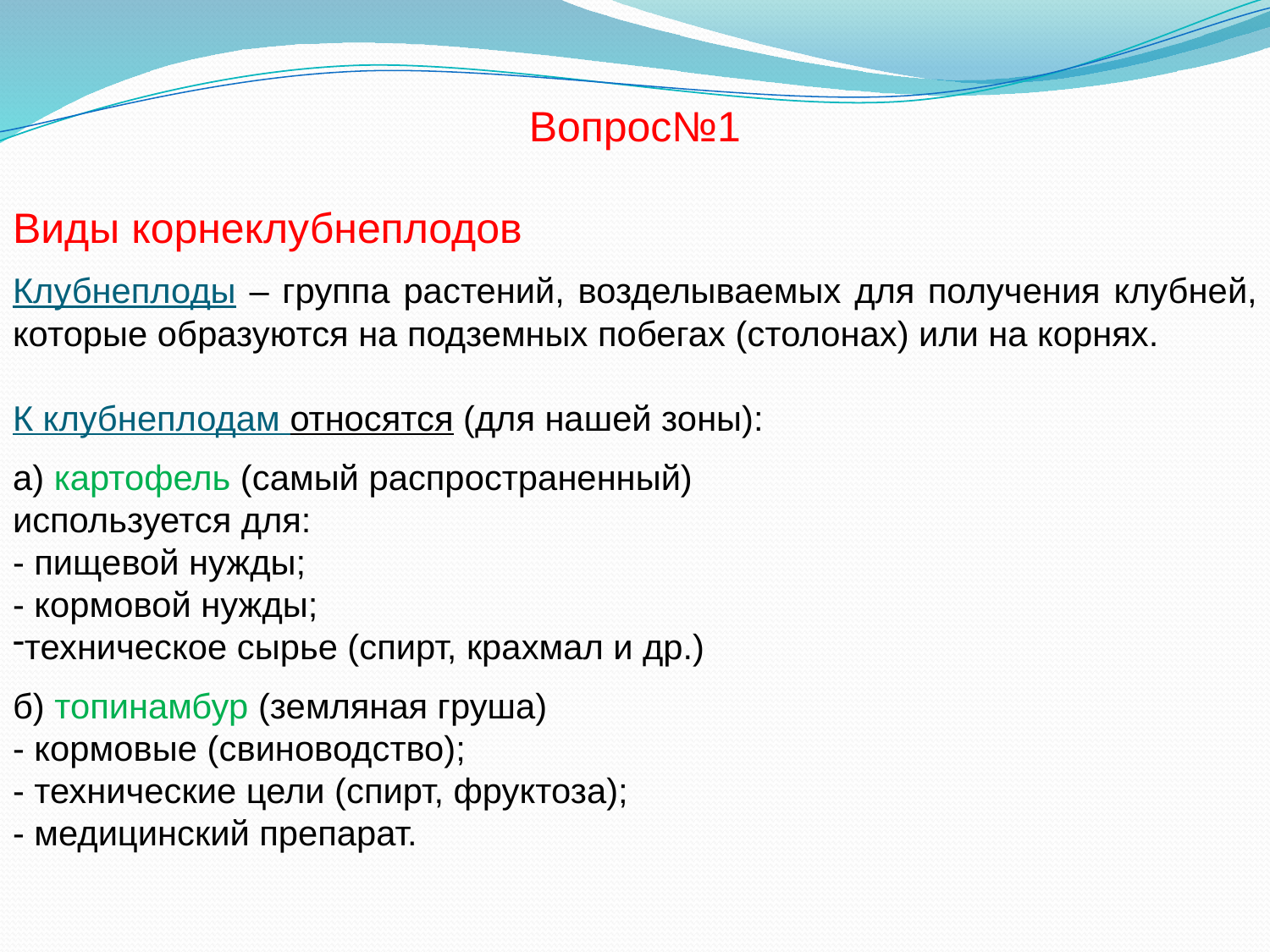

Вопрос№1

Виды корнеклубнеплодов

Клубнеплоды – группа растений, возделываемых для получения клубней, которые образуются на подземных побегах (столонах) или на корнях.

К клубнеплодам относятся (для нашей зоны):

а) картофель (самый распространенный)
используется для:
- пищевой нужды;
- кормовой нужды;
техническое сырье (спирт, крахмал и др.)

б) топинамбур (земляная груша)
- кормовые (свиноводство);
- технические цели (спирт, фруктоза);
- медицинский препарат.